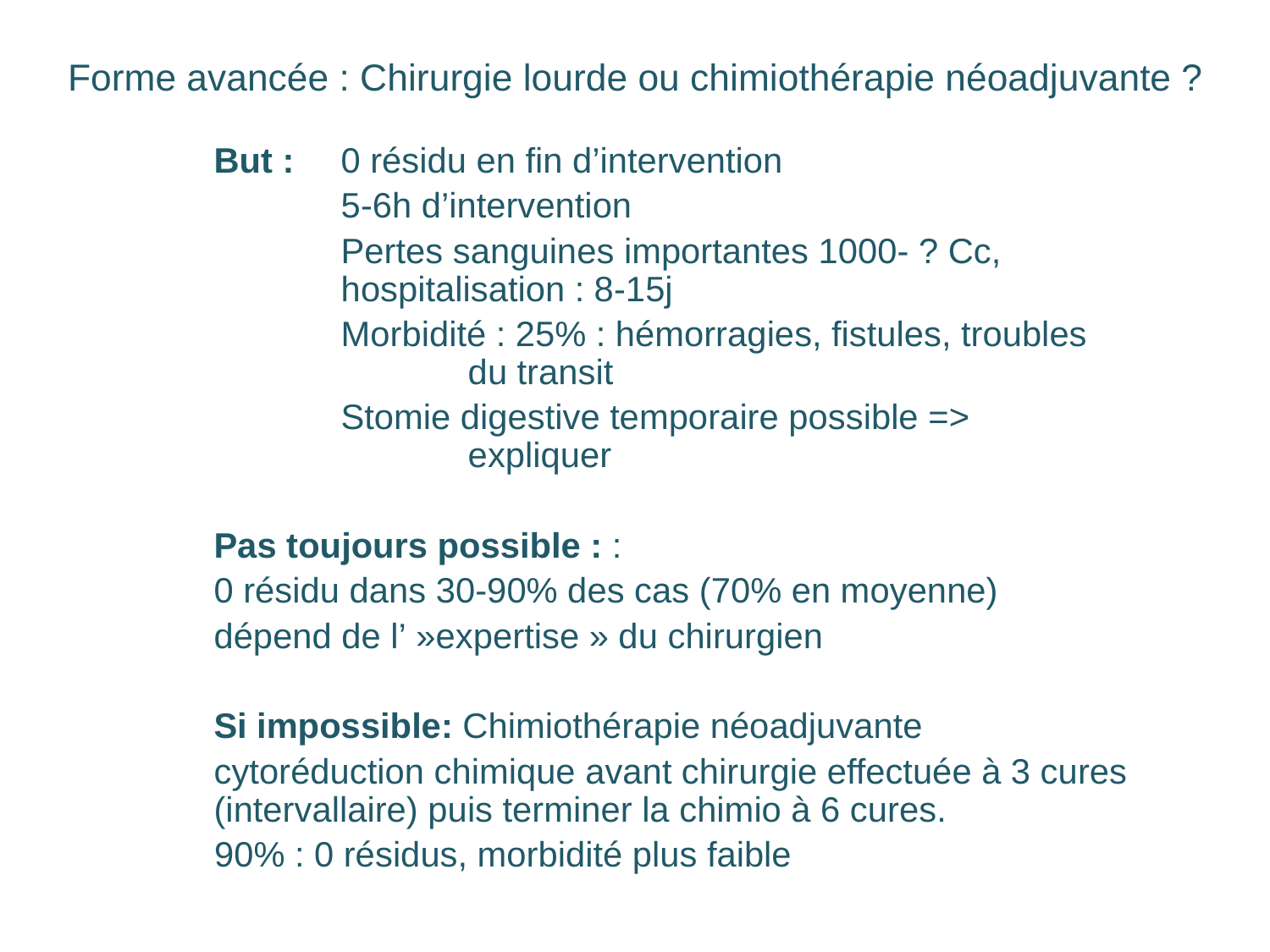

# Forme avancée : Chirurgie lourde ou chimiothérapie néoadjuvante ?
But : 	0 résidu en fin d’intervention
	5-6h d’intervention
	Pertes sanguines importantes 1000- ? Cc, 		hospitalisation : 8-15j
	Morbidité : 25% : hémorragies, fistules, troubles 			du transit
	Stomie digestive temporaire possible => 			expliquer

Pas toujours possible : :
0 résidu dans 30-90% des cas (70% en moyenne)
dépend de l’ »expertise » du chirurgien

Si impossible: Chimiothérapie néoadjuvante
cytoréduction chimique avant chirurgie effectuée à 3 cures (intervallaire) puis terminer la chimio à 6 cures.
90% : 0 résidus, morbidité plus faible